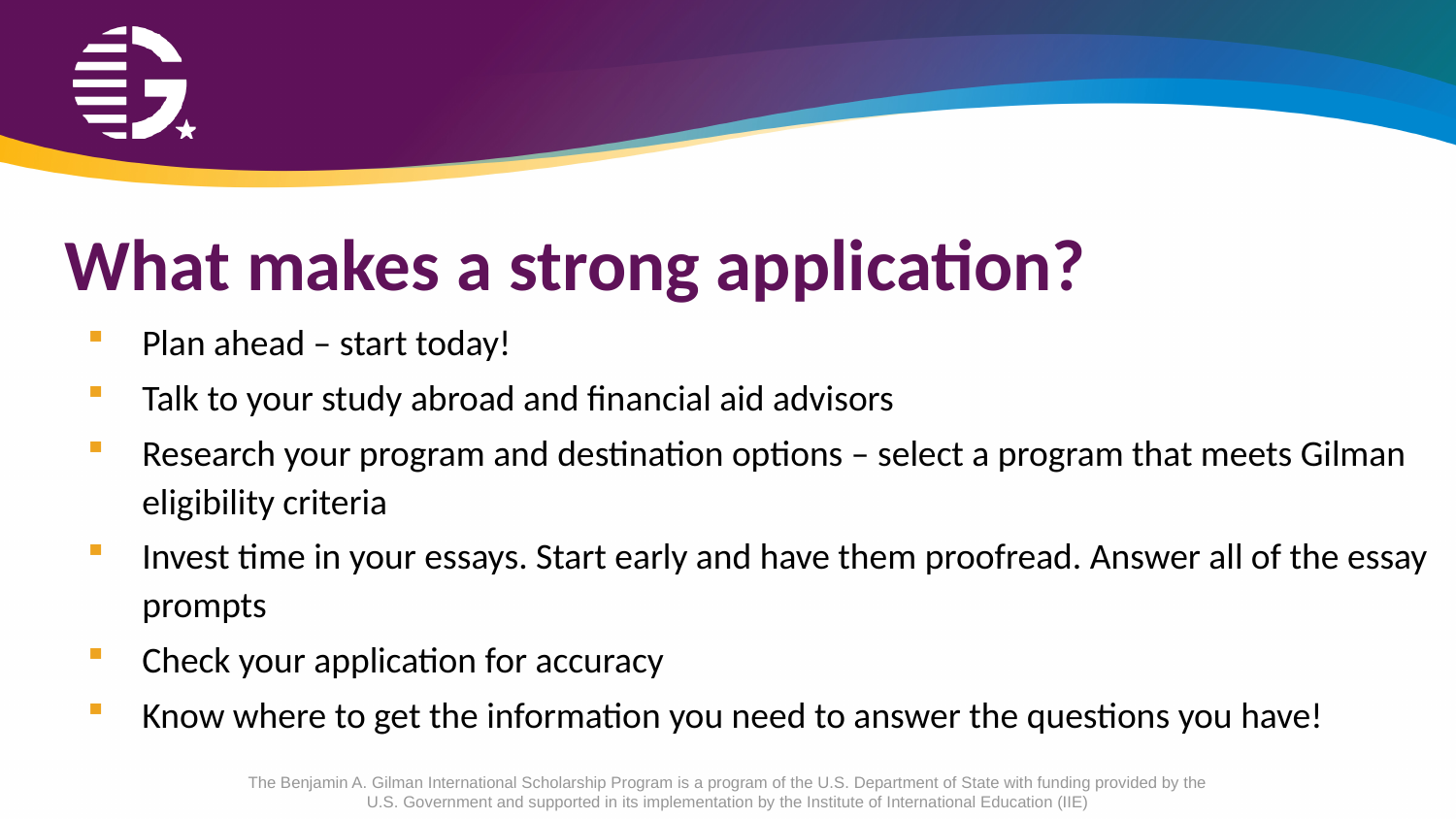

What makes a strong application?
Plan ahead – start today!
Talk to your study abroad and financial aid advisors
Research your program and destination options – select a program that meets Gilman eligibility criteria
Invest time in your essays. Start early and have them proofread. Answer all of the essay prompts
Check your application for accuracy
Know where to get the information you need to answer the questions you have!
The Benjamin A. Gilman International Scholarship Program is a program of the U.S. Department of State with funding provided by the U.S. Government and supported in its implementation by the Institute of International Education (IIE)